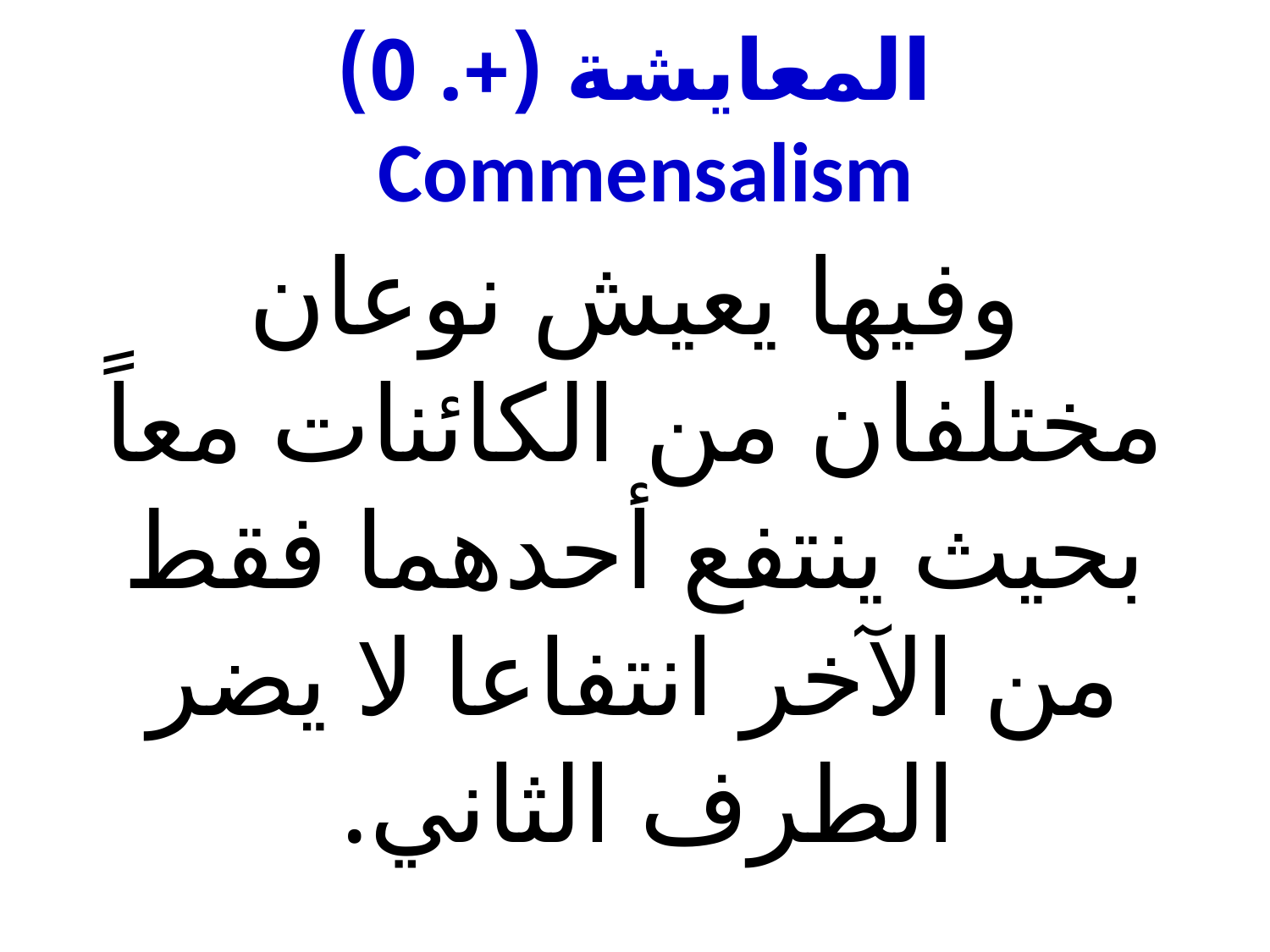

# المعايشة (+. 0) Commensalism
وفيها يعيش نوعان مختلفان من الكائنات معاً بحيث ينتفع أحدهما فقط من الآخر انتفاعا لا يضر الطرف الثاني.